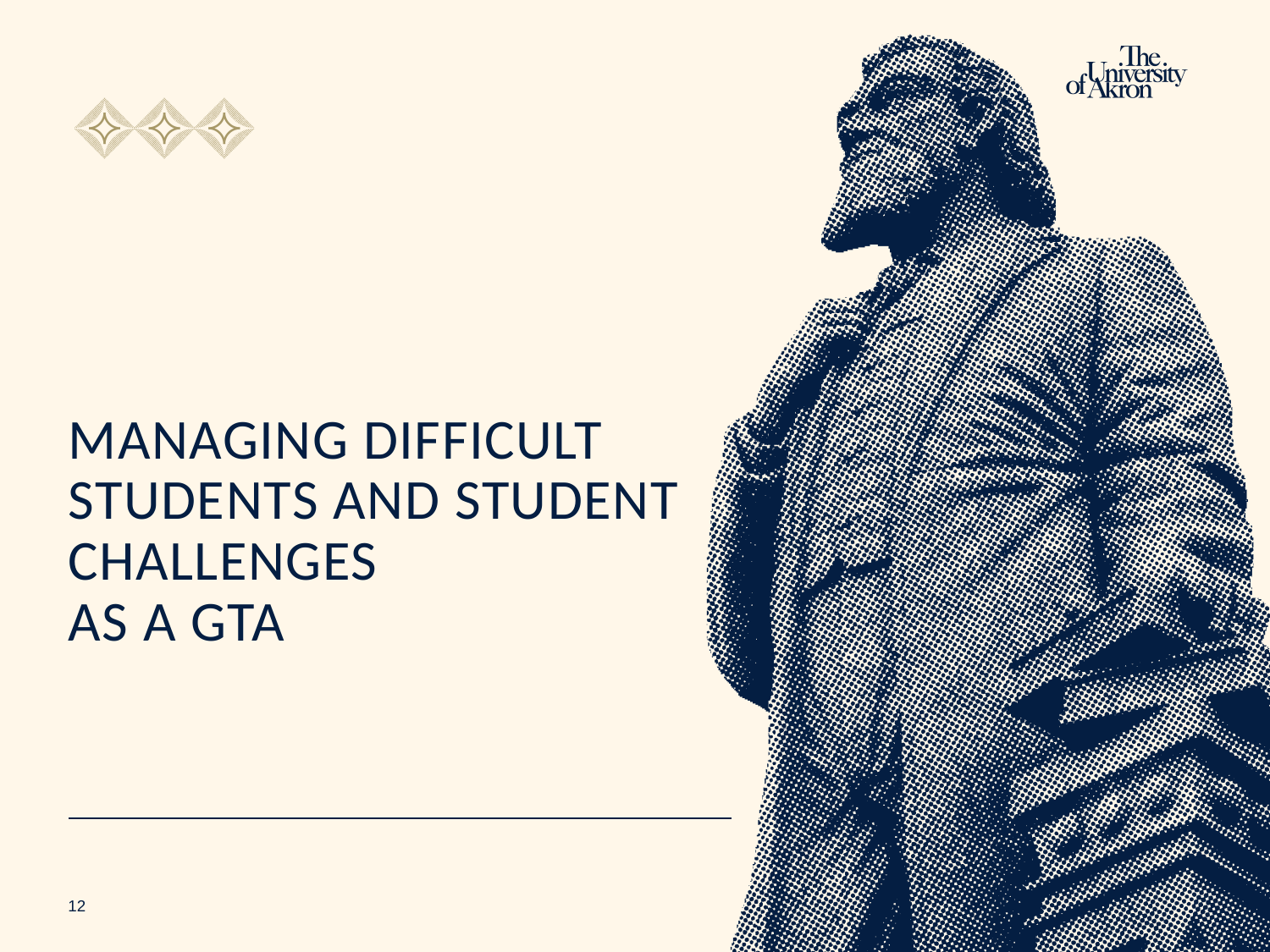

# Managing Difficult Students and Student Challenges as a GTA